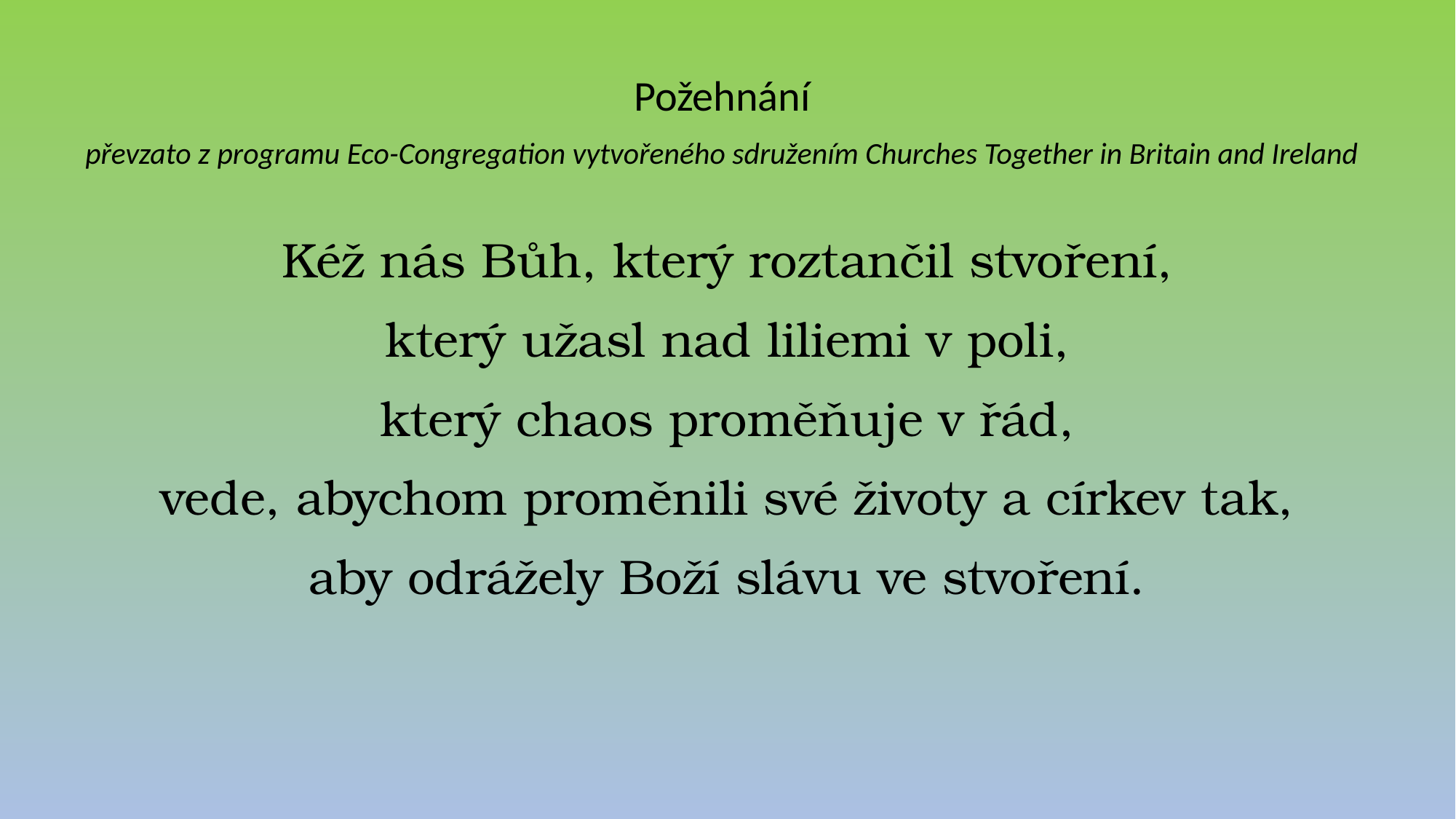

# Požehnání převzato z programu Eco-Congregation vytvořeného sdružením Churches Together in Britain and Ireland
Kéž nás Bůh, který roztančil stvoření,
který užasl nad liliemi v poli,
který chaos proměňuje v řád,
vede, abychom proměnili své životy a církev tak,
aby odrážely Boží slávu ve stvoření.